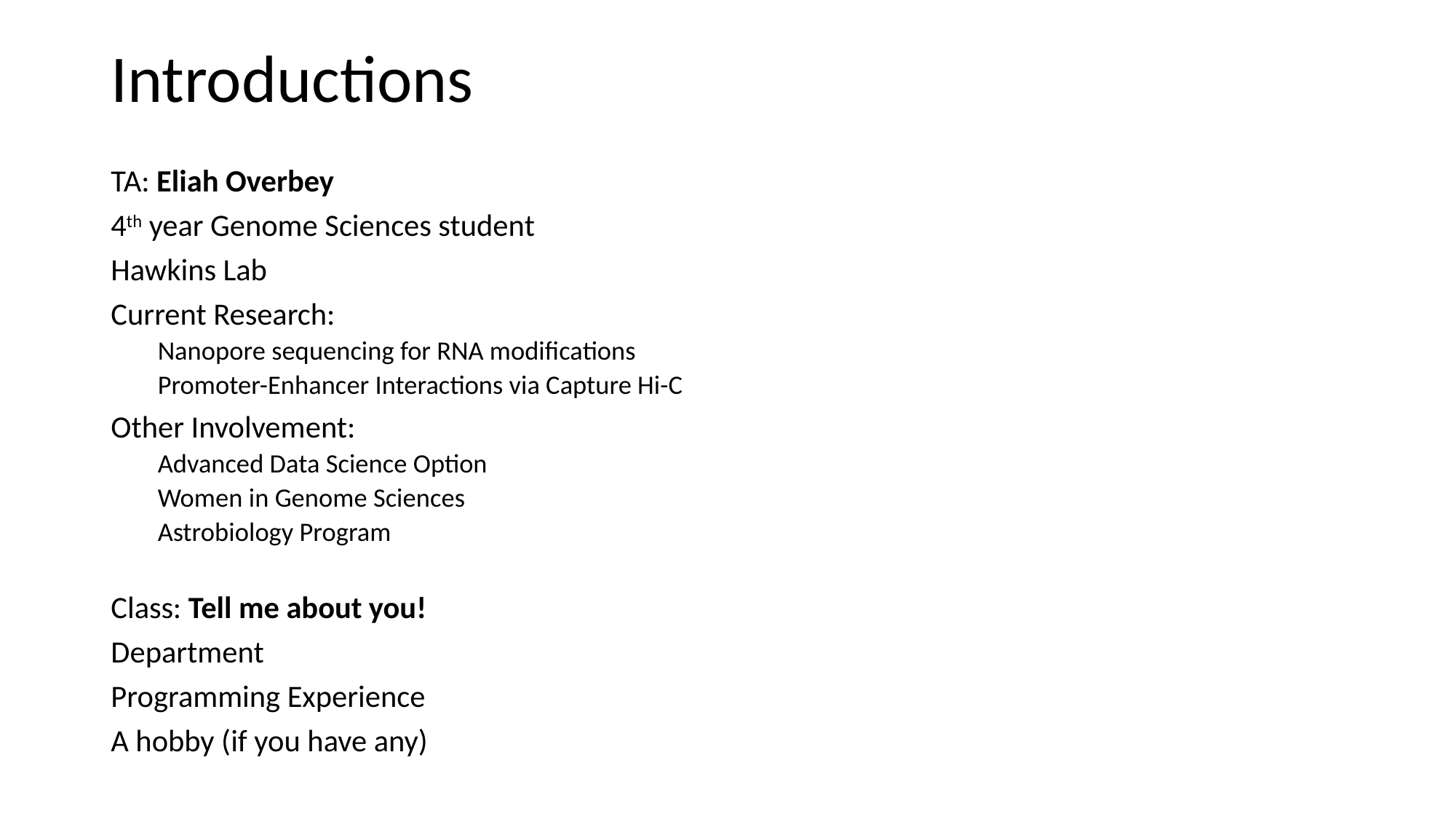

# Introductions
TA: Eliah Overbey
4th year Genome Sciences student
Hawkins Lab
Current Research:
Nanopore sequencing for RNA modifications
Promoter-Enhancer Interactions via Capture Hi-C
Other Involvement:
Advanced Data Science Option
Women in Genome Sciences
Astrobiology Program

Class: Tell me about you!
Department
Programming Experience
A hobby (if you have any)